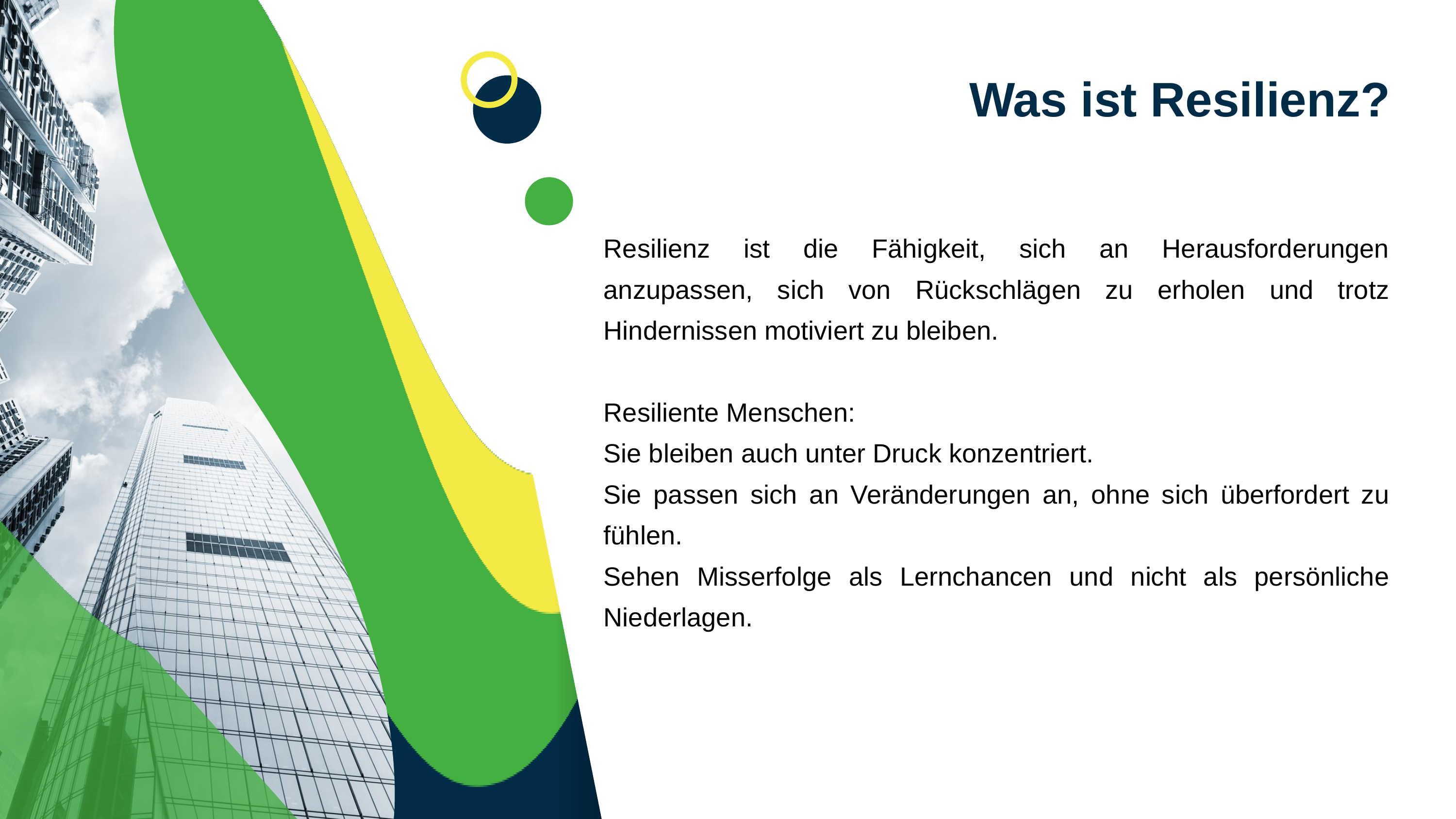

Was ist Resilienz?

Resilienz ist die Fähigkeit, sich an Herausforderungen anzupassen, sich von Rückschlägen zu erholen und trotz Hindernissen motiviert zu bleiben.

Resiliente Menschen:
Sie bleiben auch unter Druck konzentriert.
Sie passen sich an Veränderungen an, ohne sich überfordert zu fühlen.
Sehen Misserfolge als Lernchancen und nicht als persönliche Niederlagen.